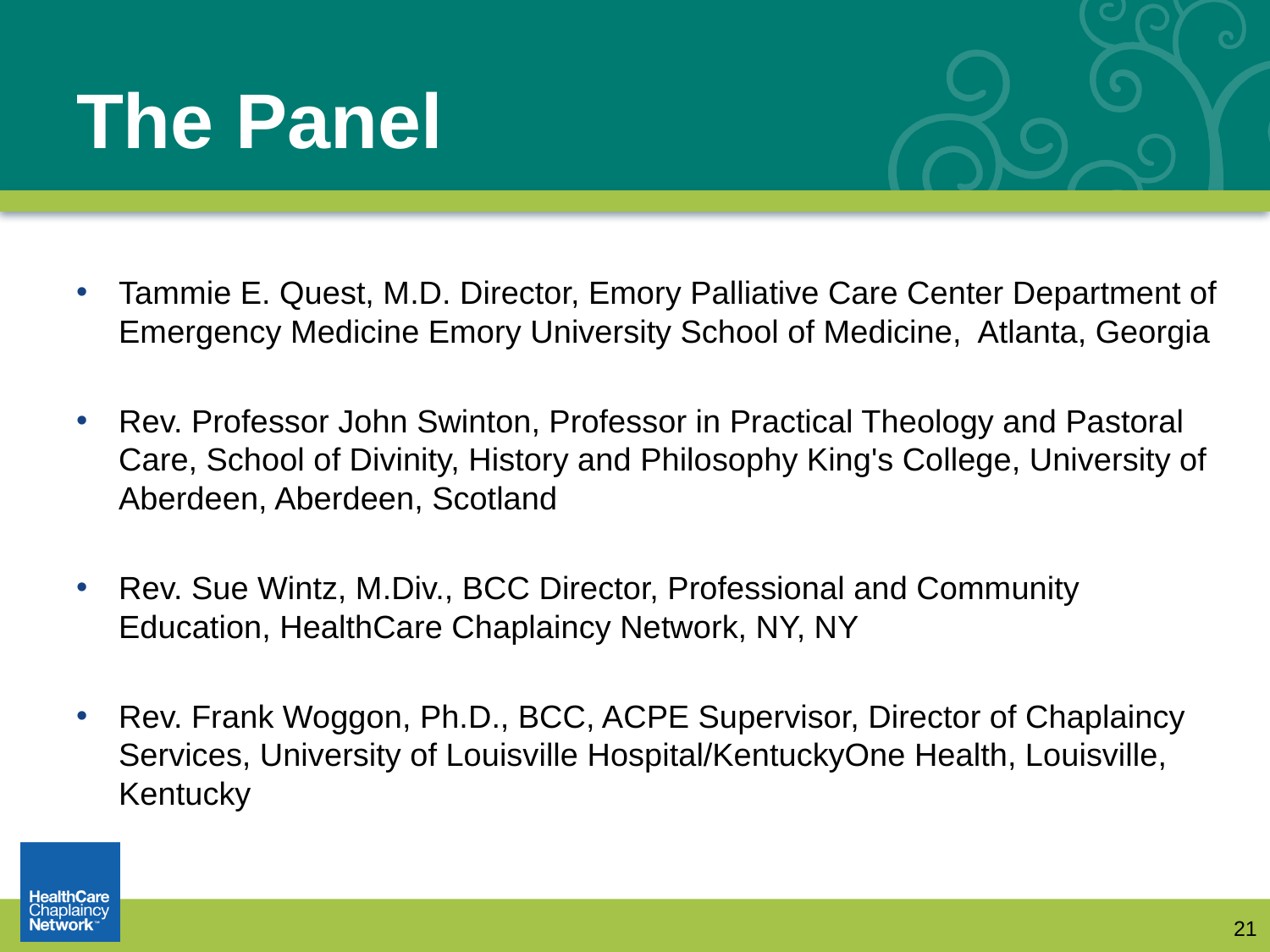

# The Panel
Tammie E. Quest, M.D. Director, Emory Palliative Care Center Department of Emergency Medicine Emory University School of Medicine,  Atlanta, Georgia

Rev. Professor John Swinton, Professor in Practical Theology and Pastoral Care, School of Divinity, History and Philosophy King's College, University of Aberdeen, Aberdeen, Scotland

Rev. Sue Wintz, M.Div., BCC Director, Professional and Community Education, HealthCare Chaplaincy Network, NY, NY

Rev. Frank Woggon, Ph.D., BCC, ACPE Supervisor, Director of Chaplaincy Services, University of Louisville Hospital/KentuckyOne Health, Louisville, Kentucky